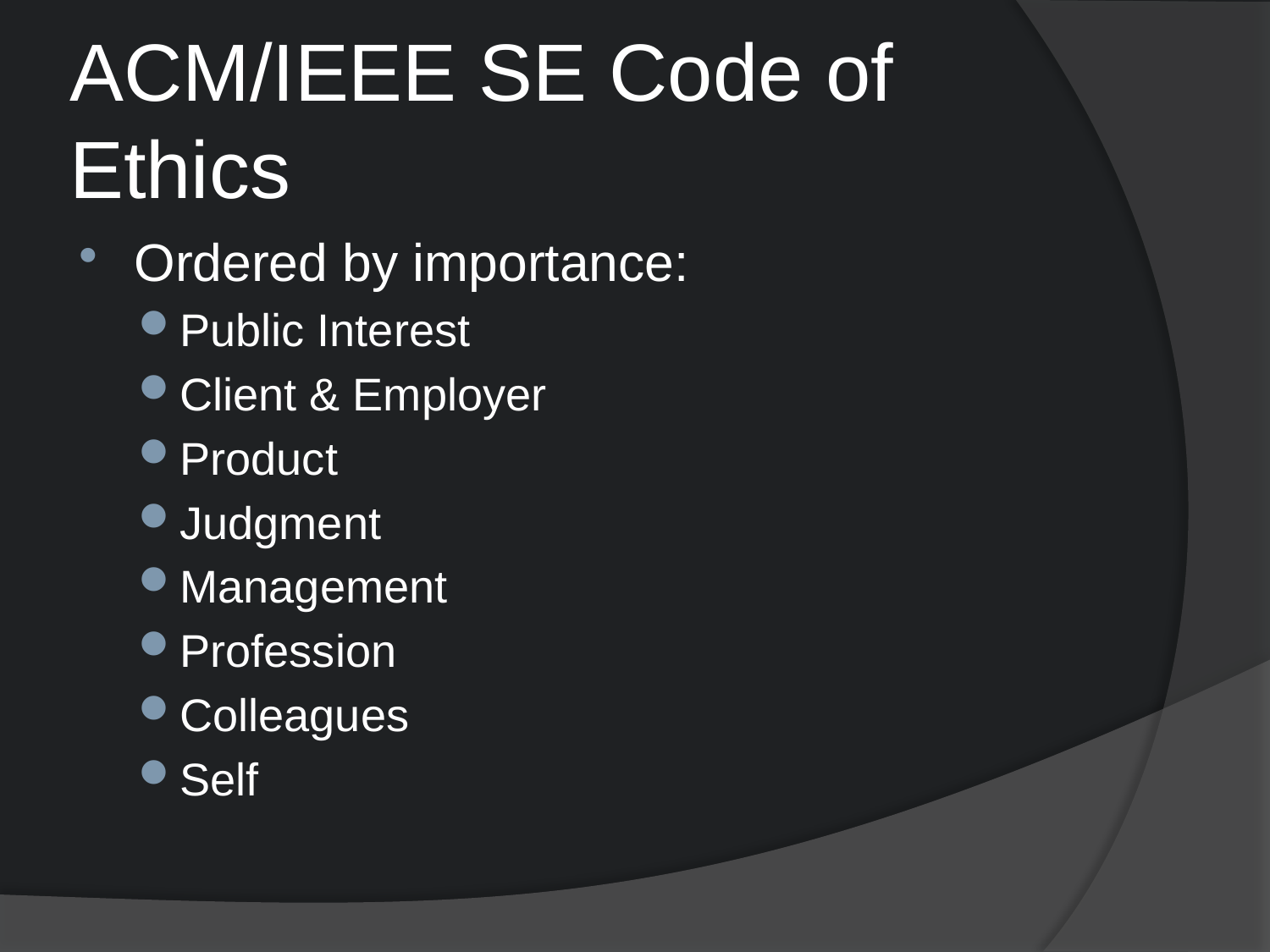

# ACM/IEEE SE Code of Ethics
Ordered by importance:
Public Interest
Client & Employer
Product
Judgment
Management
Profession
Colleagues
Self